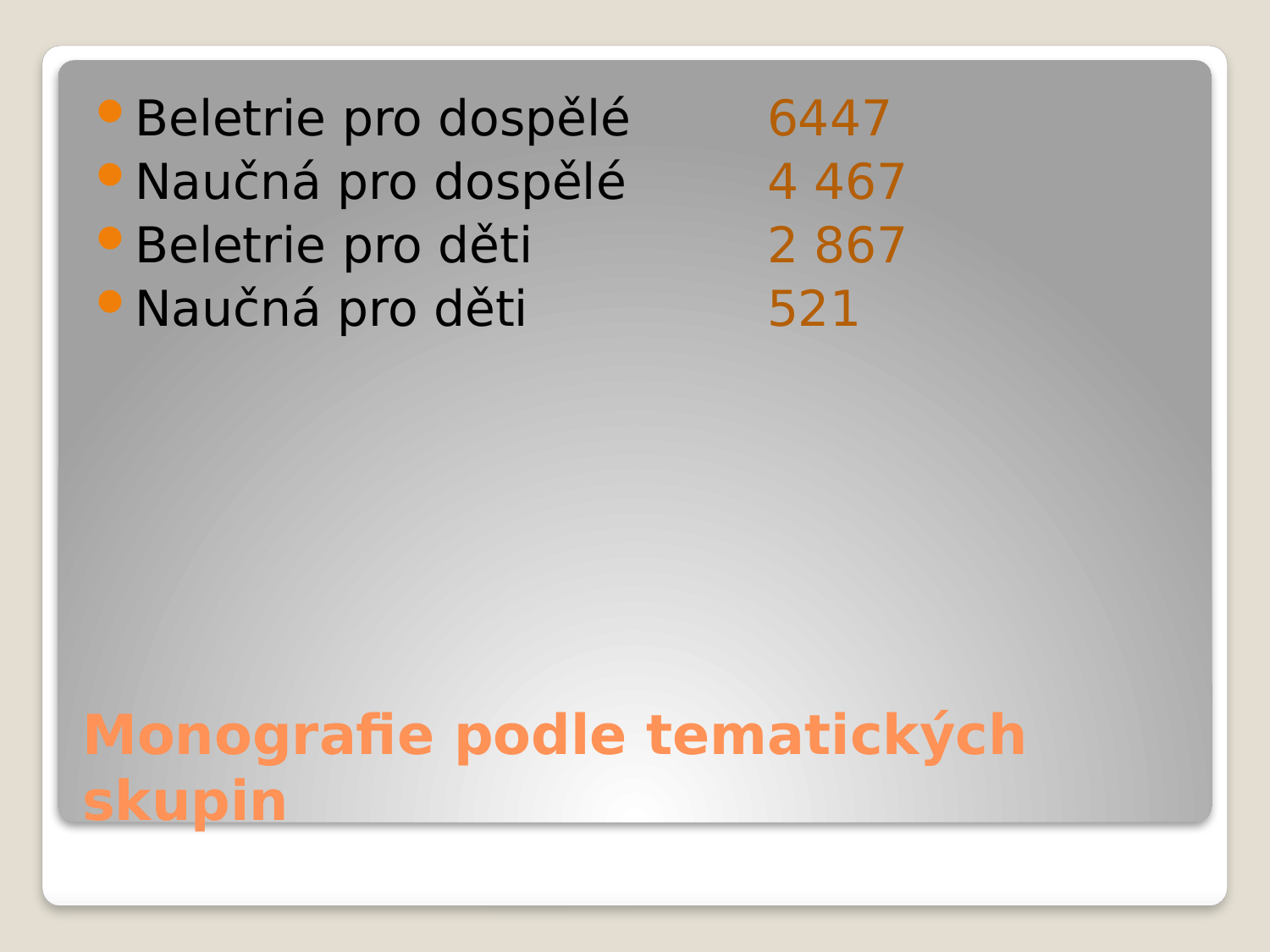

Beletrie pro dospělé 	6447
Naučná pro dospělé 	4 467
Beletrie pro děti 		2 867
Naučná pro děti		521
# Monografie podle tematických skupin